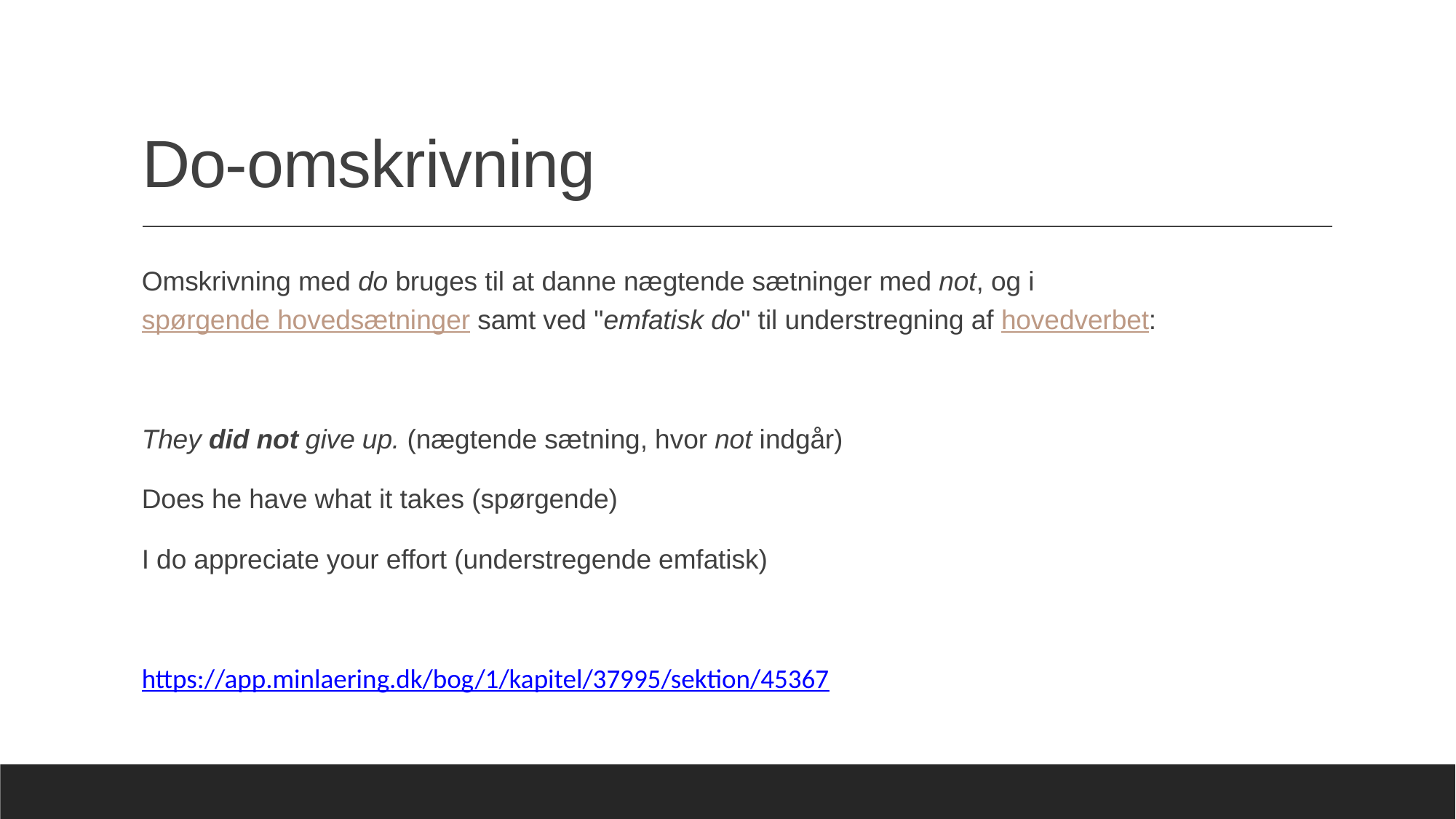

# Do-omskrivning
Omskrivning med do bruges til at danne nægtende sætninger med not, og i spørgende hovedsætninger samt ved "emfatisk do" til understregning af hovedverbet:

They did not give up. (nægtende sætning, hvor not indgår)
Does he have what it takes (spørgende)
I do appreciate your effort (understregende emfatisk)

https://app.minlaering.dk/bog/1/kapitel/37995/sektion/45367